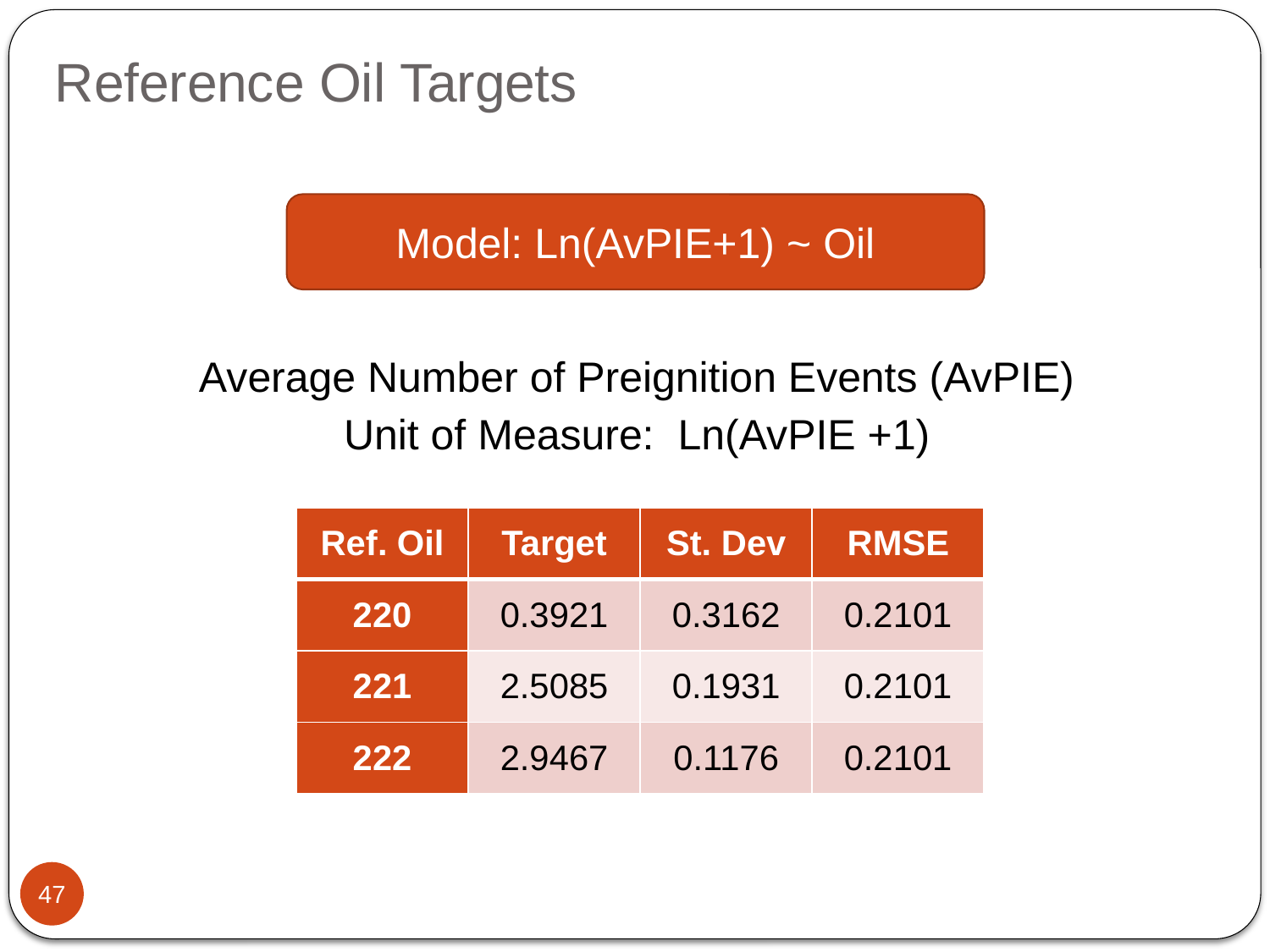

# Reference Oil Targets
Model: Ln(AvPIE+1) ~ Oil
Average Number of Preignition Events (AvPIE)
Unit of Measure:  Ln(AvPIE +1)
| Ref. Oil | Target | St. Dev | RMSE |
| --- | --- | --- | --- |
| 220 | 0.3921 | 0.3162 | 0.2101 |
| 221 | 2.5085 | 0.1931 | 0.2101 |
| 222 | 2.9467 | 0.1176 | 0.2101 |
47